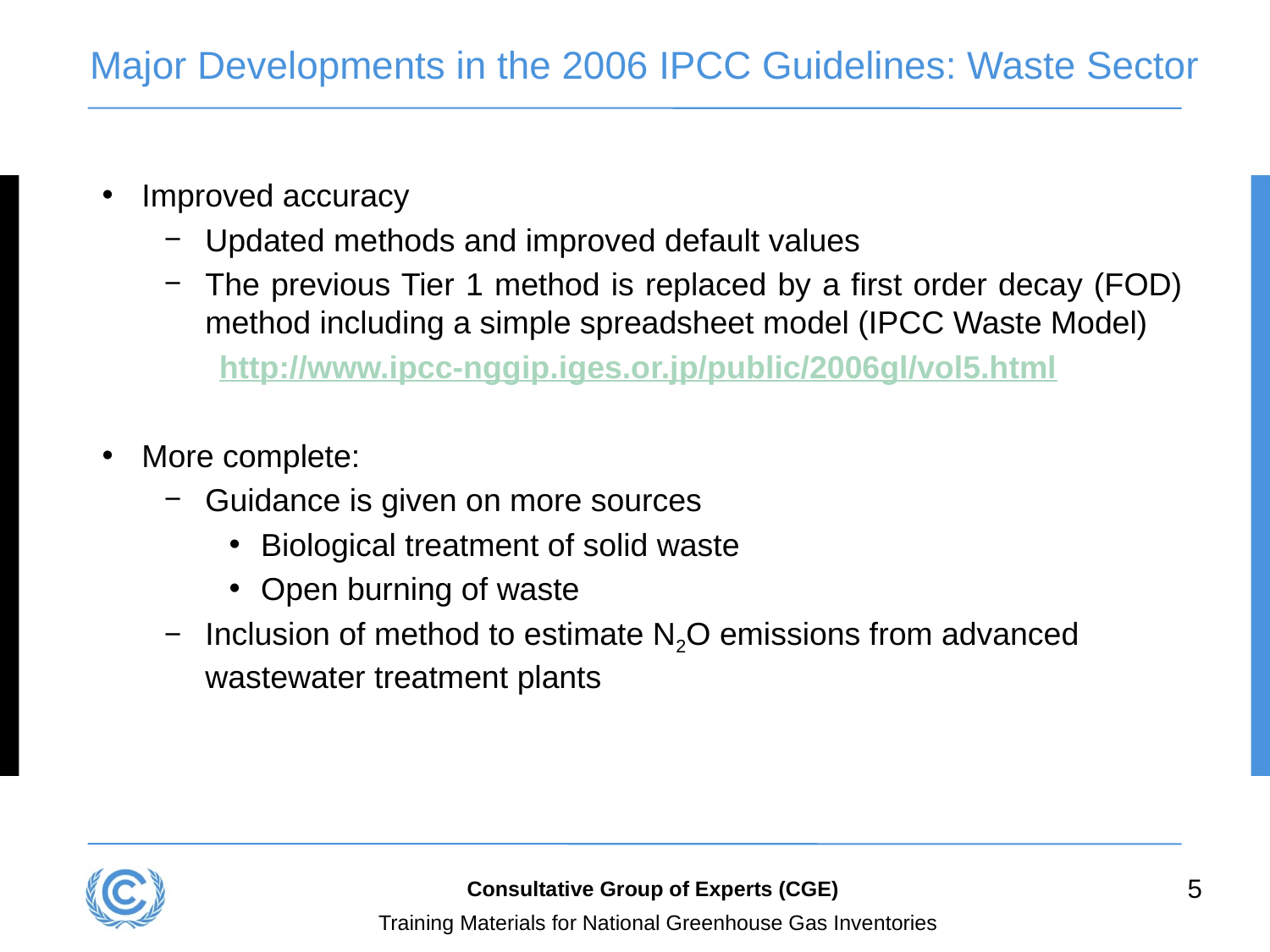

Major Developments in the 2006 IPCC Guidelines: Waste Sector
Improved accuracy
Updated methods and improved default values
The previous Tier 1 method is replaced by a first order decay (FOD) method including a simple spreadsheet model (IPCC Waste Model)
      http://www.ipcc-nggip.iges.or.jp/public/2006gl/vol5.html

More complete:
Guidance is given on more sources
Biological treatment of solid waste
Open burning of waste
Inclusion of method to estimate N2O emissions from advanced wastewater treatment plants

5
Consultative Group of Experts (CGE)
Training Materials for National Greenhouse Gas Inventories